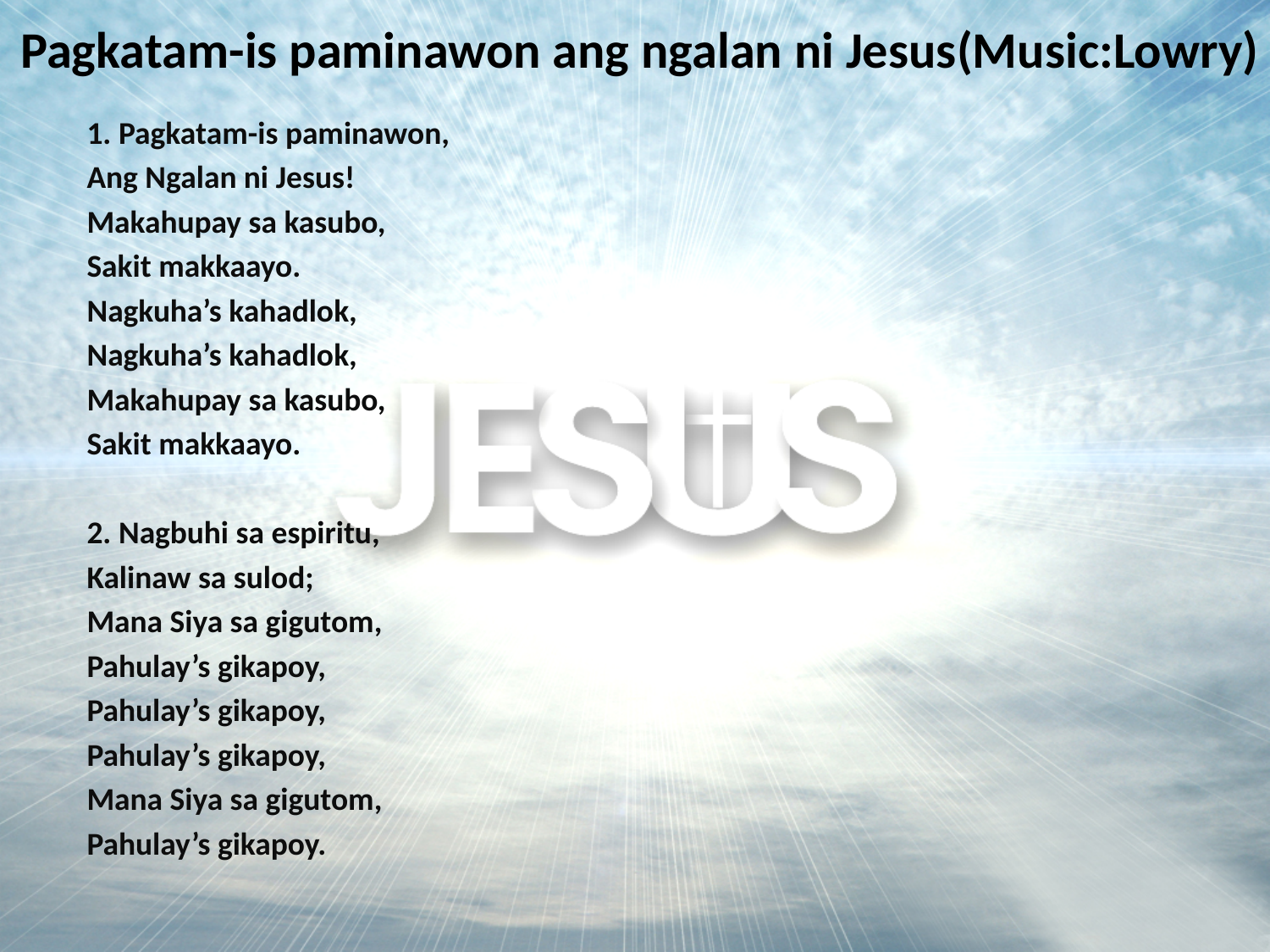

# Pagkatam-is paminawon ang ngalan ni Jesus(Music:Lowry)
1. Pagkatam-is paminawon,
Ang Ngalan ni Jesus!
Makahupay sa kasubo,
Sakit makkaayo.
Nagkuha’s kahadlok,
Nagkuha’s kahadlok,
Makahupay sa kasubo,
Sakit makkaayo.

2. Nagbuhi sa espiritu,
Kalinaw sa sulod;
Mana Siya sa gigutom,
Pahulay’s gikapoy,
Pahulay’s gikapoy,
Pahulay’s gikapoy,
Mana Siya sa gigutom,
Pahulay’s gikapoy.